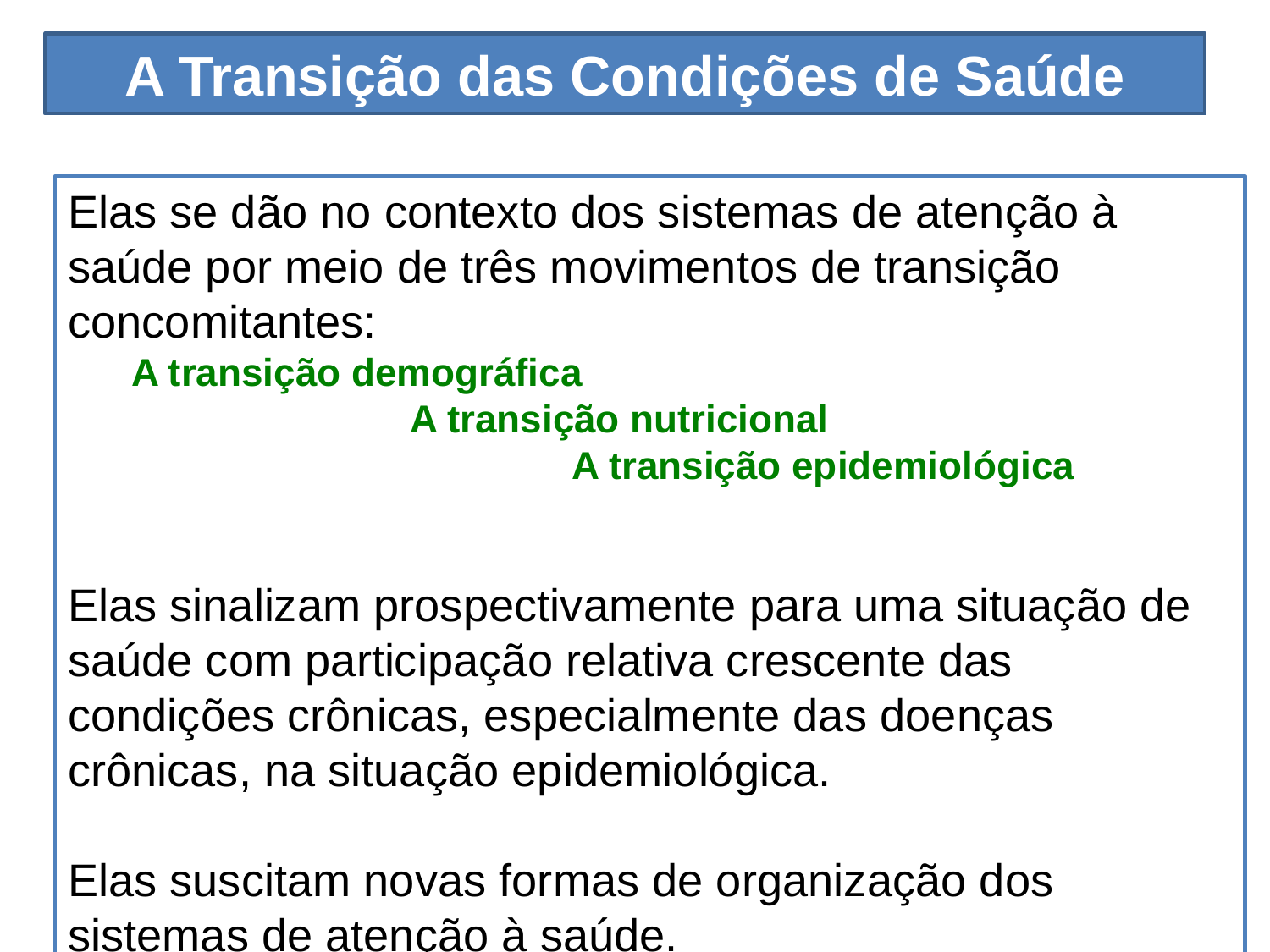

A Transição das Condições de Saúde
Elas se dão no contexto dos sistemas de atenção à saúde por meio de três movimentos de transição concomitantes:
A transição demográfica                                                                                       A transição nutricional                                                                               A transição epidemiológica

Elas sinalizam prospectivamente para uma situação de saúde com participação relativa crescente das condições crônicas, especialmente das doenças crônicas, na situação epidemiológica.

Elas suscitam novas formas de organização dos sistemas de atenção à saúde.